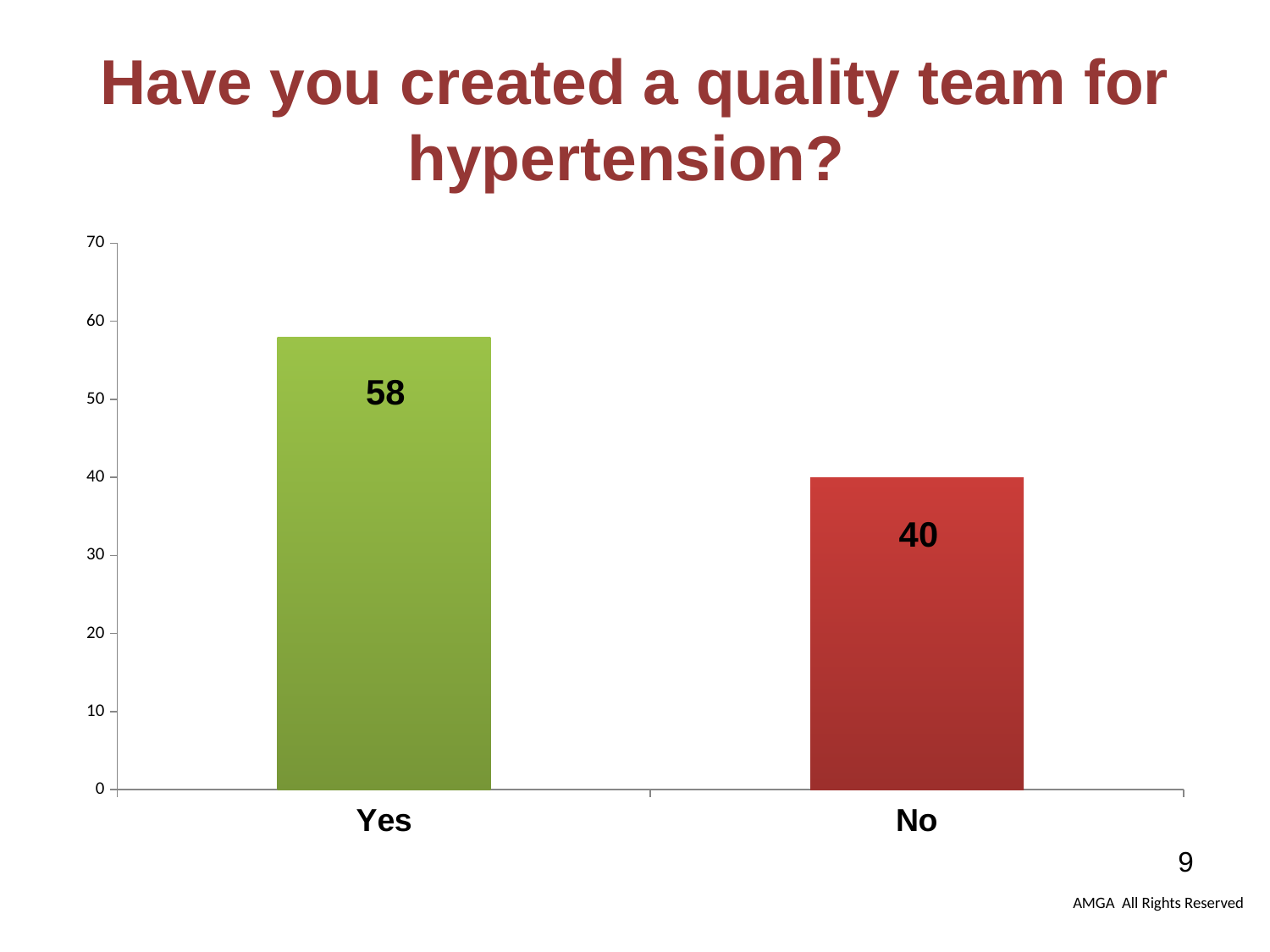

# Have you created a quality team for hypertension?

### Chart

| Category |  |
|---|---|
| Yes | 58.0 |
| No | 40.0 |
9